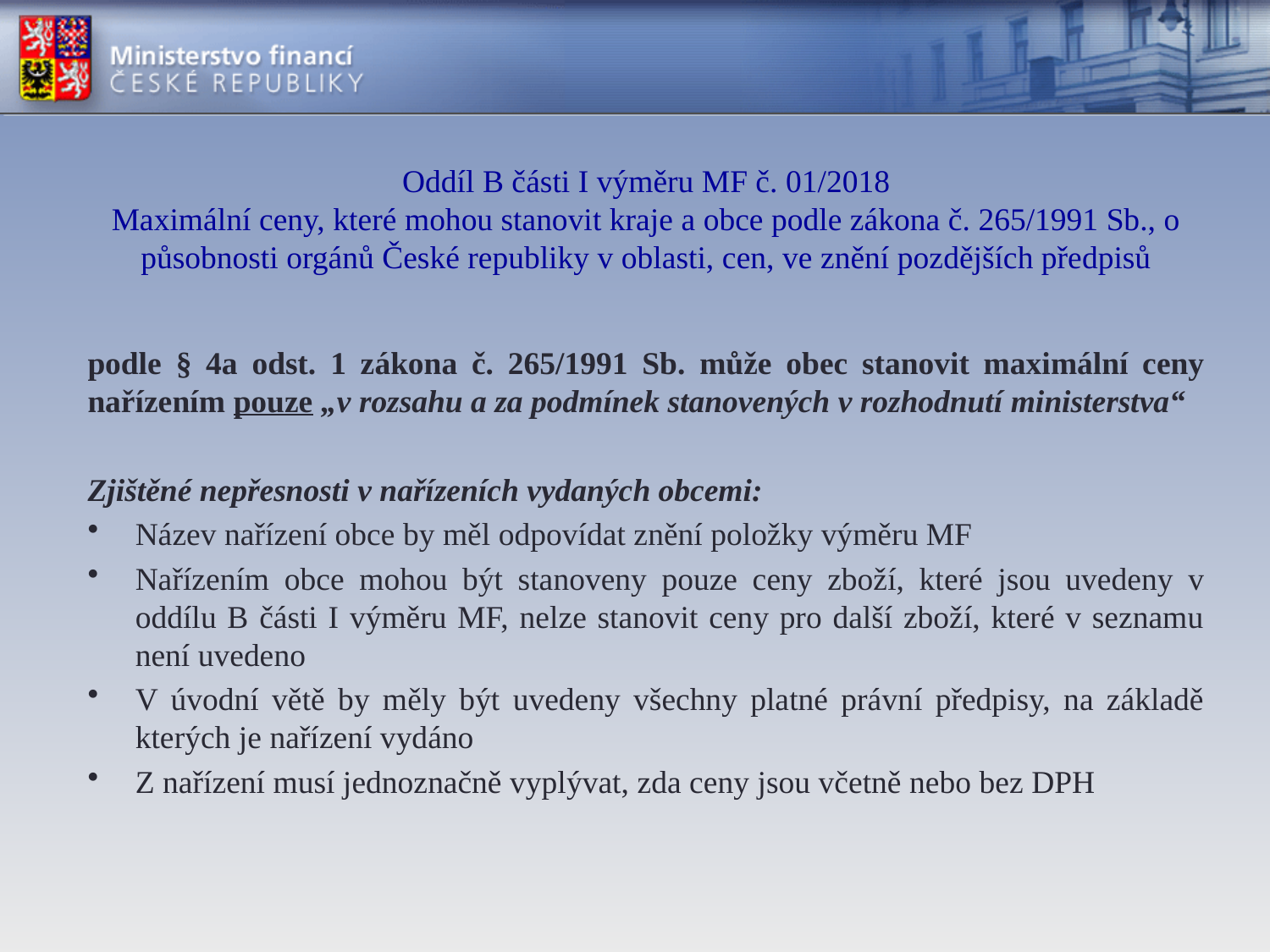

# Oddíl B části I výměru MF č. 01/2018 Maximální ceny, které mohou stanovit kraje a obce podle zákona č. 265/1991 Sb., o působnosti orgánů České republiky v oblasti, cen, ve znění pozdějších předpisů
podle § 4a odst. 1 zákona č. 265/1991 Sb. může obec stanovit maximální ceny nařízením pouze „v rozsahu a za podmínek stanovených v rozhodnutí ministerstva“

Zjištěné nepřesnosti v nařízeních vydaných obcemi:
Název nařízení obce by měl odpovídat znění položky výměru MF
Nařízením obce mohou být stanoveny pouze ceny zboží, které jsou uvedeny v oddílu B části I výměru MF, nelze stanovit ceny pro další zboží, které v seznamu není uvedeno
V úvodní větě by měly být uvedeny všechny platné právní předpisy, na základě kterých je nařízení vydáno
Z nařízení musí jednoznačně vyplývat, zda ceny jsou včetně nebo bez DPH